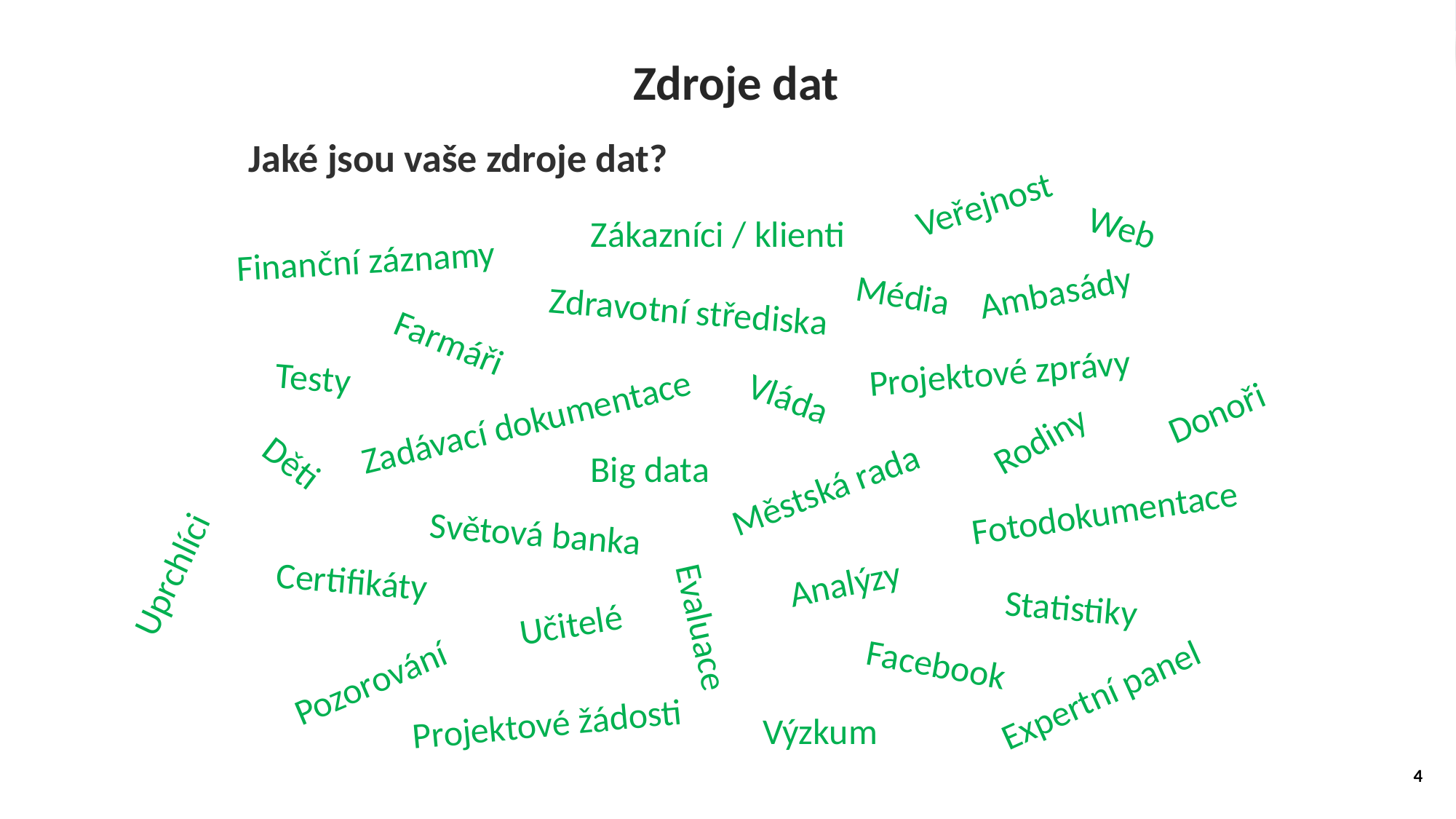

Zdroje dat
Jaké jsou vaše zdroje dat?
Veřejnost
Web
Zákazníci / klienti
Finanční záznamy
Ambasády
Média
Zdravotní střediska
Farmáři
Projektové zprávy
Testy
Vláda
Donoři
Zadávací dokumentace
Rodiny
Děti
Big data
Městská rada
Fotodokumentace
Světová banka
Uprchlíci
Certifikáty
Analýzy
Statistiky
Učitelé
Evaluace
Facebook
Pozorování
Expertní panel
Projektové žádosti
Výzkum
4